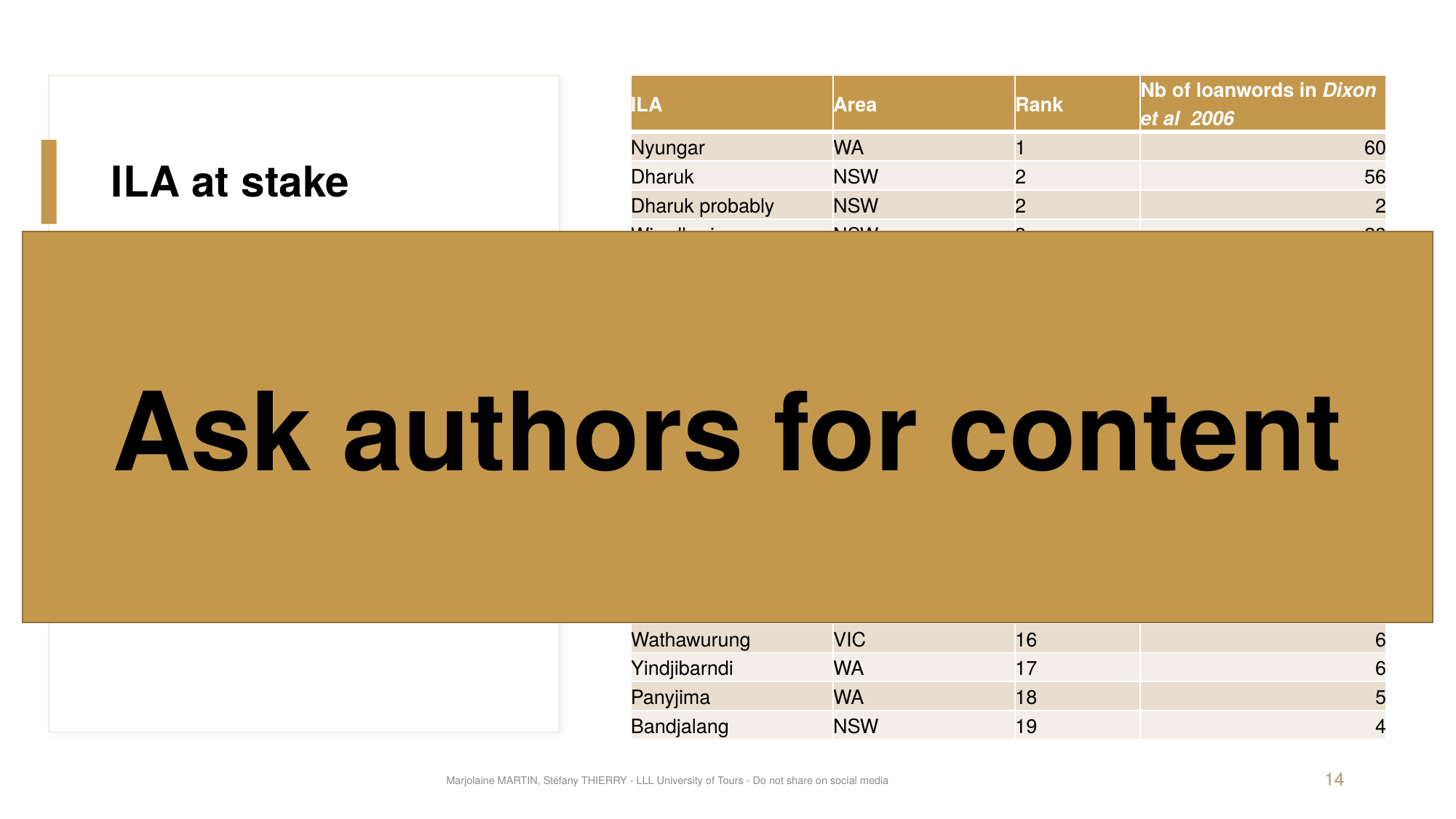

| ILA | Area | Rank | Nb of loanwords in Dixon et al 2006 |
| --- | --- | --- | --- |
| Nyungar | WA | 1 | 60 |
| Dharuk | NSW | 2 | 56 |
| Dharuk probably | NSW | 2 | 2 |
| Wiradhuri | NSW | 3 | 23 |
| Western Desert language | NT, SA, WA | 4 | 20 |
| Yagara | QLD | 5 | 18 |
| Kamilaroi | NSW | 6 | 15 |
| Gaurna | SA | 7 | 13 |
| Wemba-wemba | NSW | 8 | 11 |
| Yuwaalaraay | NSW, QLD | 9 | 10 |
| Diyari | SA | 10 | 9 |
| Aranda | NT | 11 | 8 |
| Dyirbal | QLD | 12 | 8 |
| Yaralde | SA | 13 | 8 |
| Wuywurung | VIC | 14 | 7 |
| Nhanta | WA | 15 | 6 |
| Wathawurung | VIC | 16 | 6 |
| Yindjibarndi | WA | 17 | 6 |
| Panyjima | WA | 18 | 5 |
| Bandjalang | NSW | 19 | 4 |

# ILA at stake

Ask authors for content

The 508 items were borrowed from 75 ILA (out of 237 found in 2021 Census)
Ranked in terms of nb of loanwords in Dixon et al 2006
52 of these 75 ILA do no longer have speakers

Marjolaine MARTIN, Stéfany THIERRY - LLL University of Tours - Do not share on social media
14